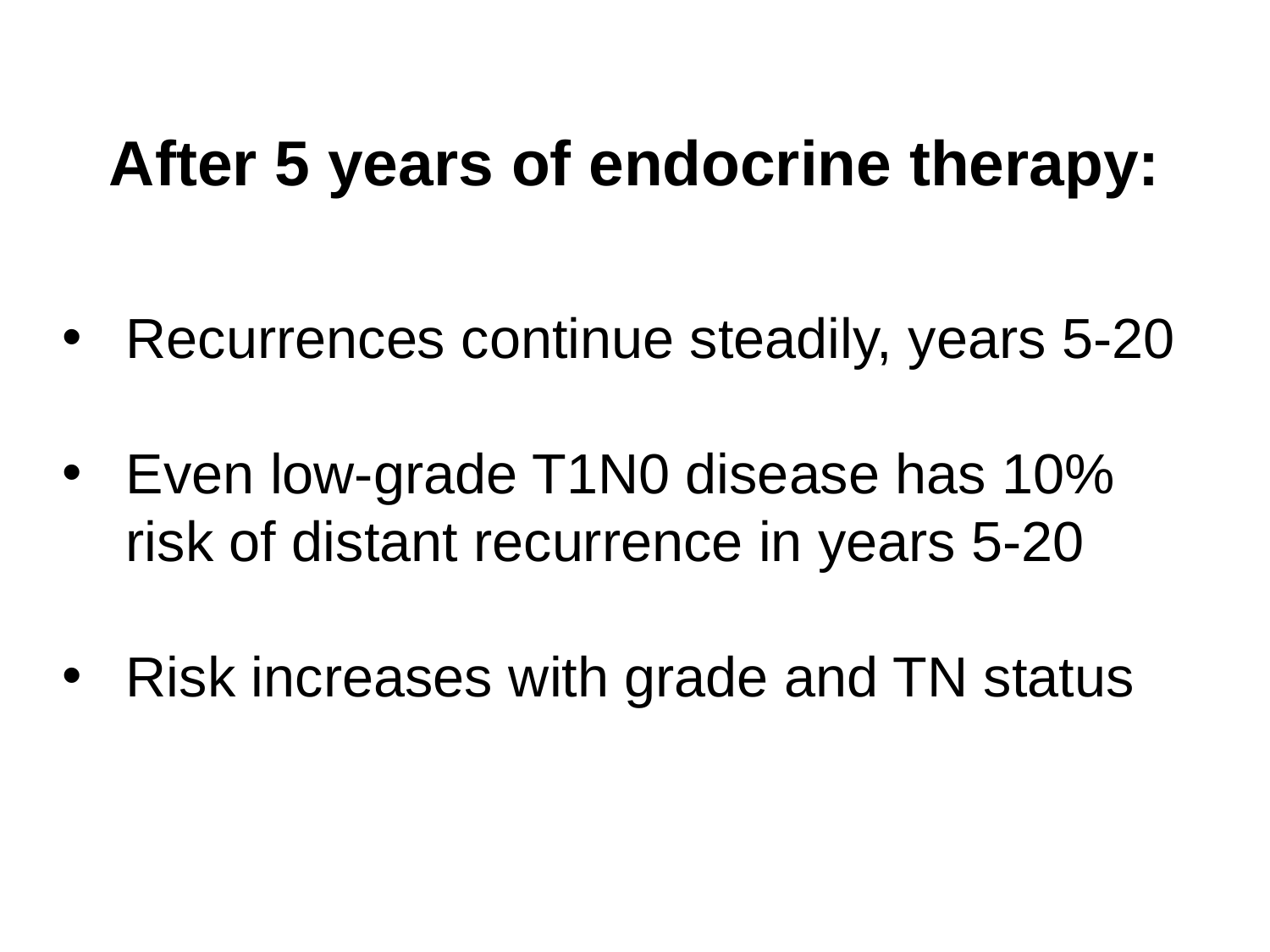

After 5 years of endocrine therapy:
Recurrences continue steadily, years 5-20

Even low-grade T1N0 disease has 10% risk of distant recurrence in years 5-20

Risk increases with grade and TN status